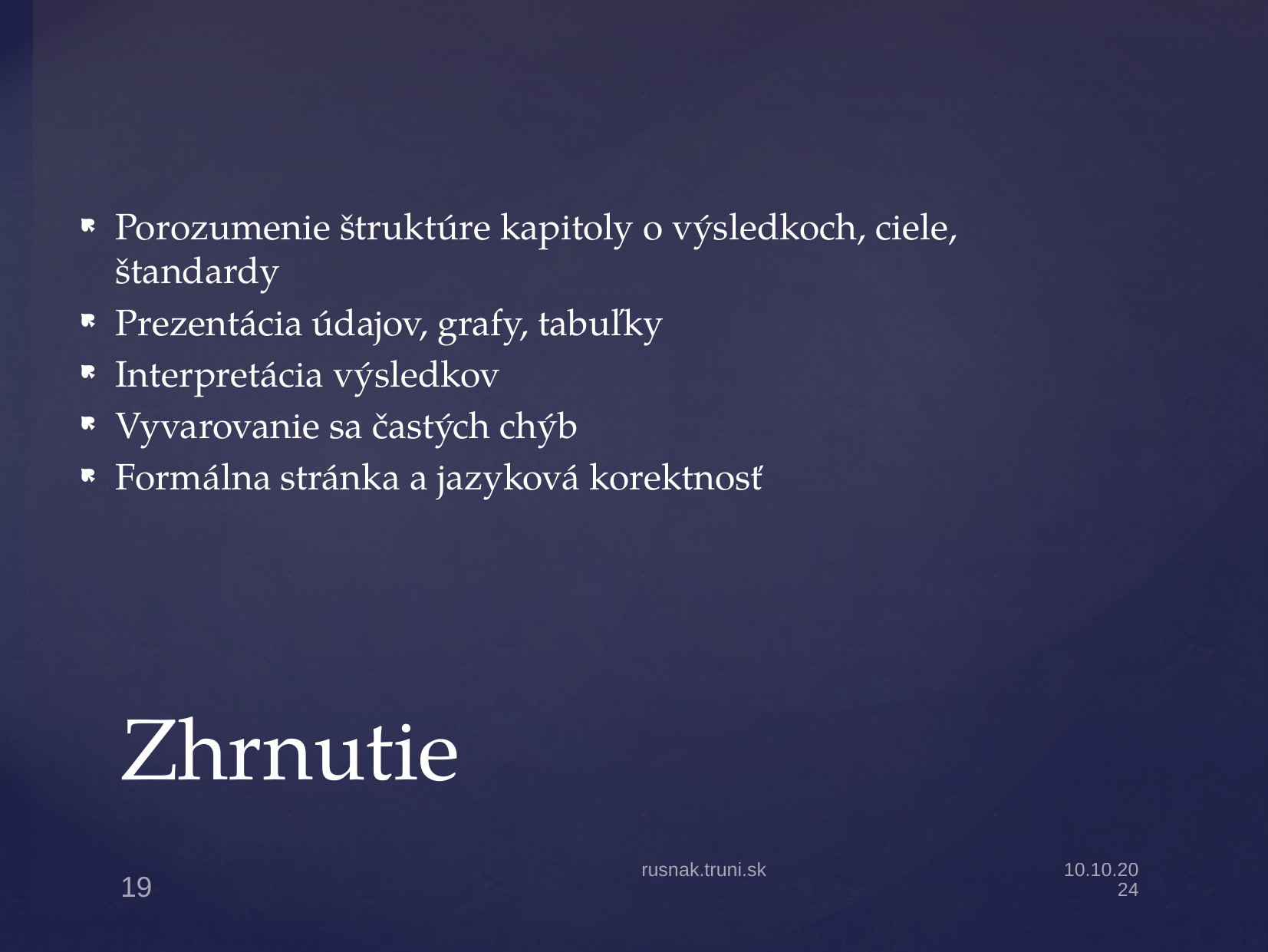

Porozumenie štruktúre kapitoly o výsledkoch, ciele, štandardy
Prezentácia údajov, grafy, tabuľky
Interpretácia výsledkov
Vyvarovanie sa častých chýb
Formálna stránka a jazyková korektnosť

# Zhrnutie
rusnak.truni.sk
10.10.2024
19